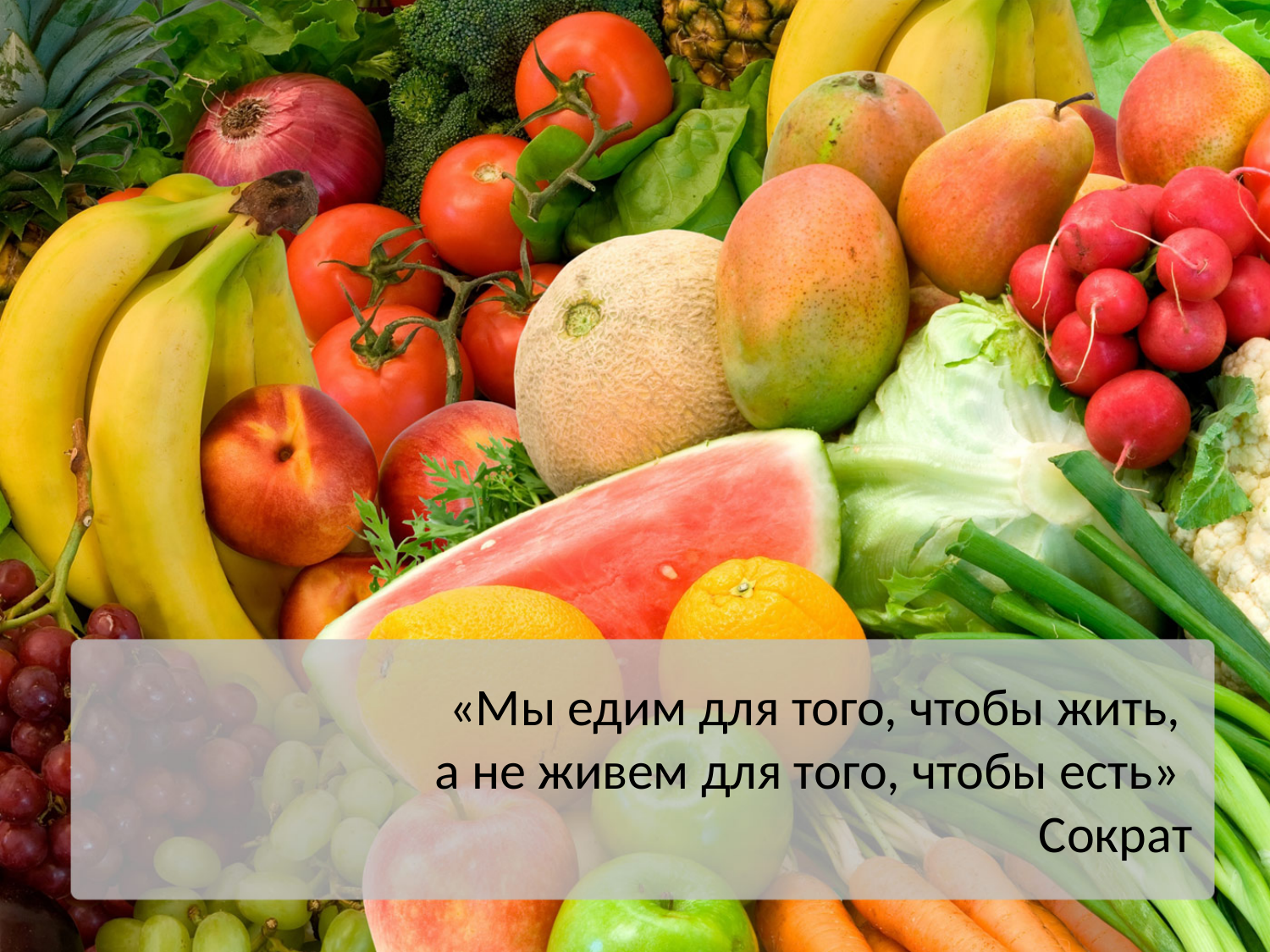

# «Мы едим для того, чтобы жить, а не живем для того, чтобы есть» Сократ